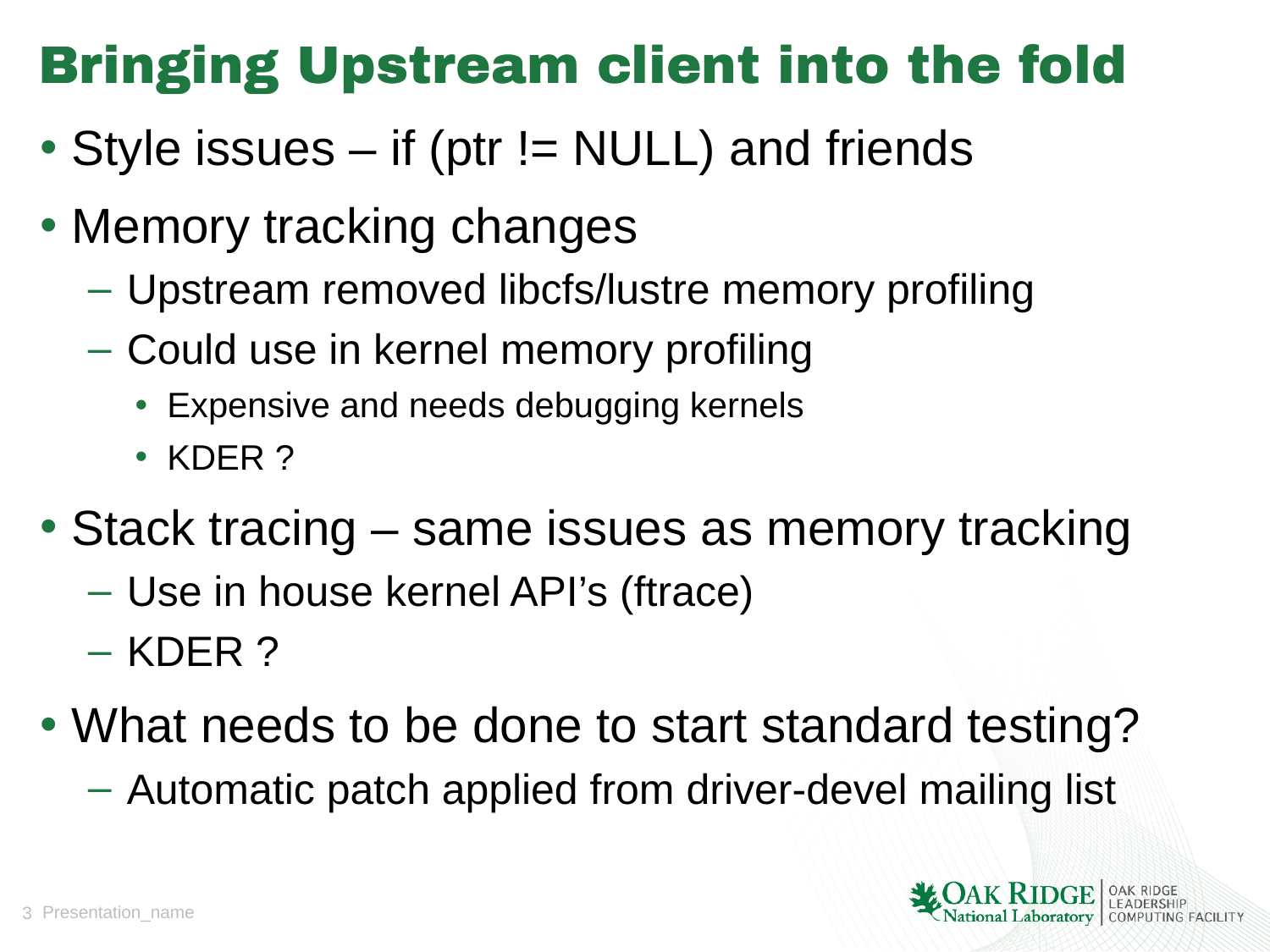

# Bringing Upstream client into the fold
Style issues – if (ptr != NULL) and friends
Memory tracking changes
Upstream removed libcfs/lustre memory profiling
Could use in kernel memory profiling
Expensive and needs debugging kernels
KDER ?
Stack tracing – same issues as memory tracking
Use in house kernel API’s (ftrace)
KDER ?
What needs to be done to start standard testing?
Automatic patch applied from driver-devel mailing list